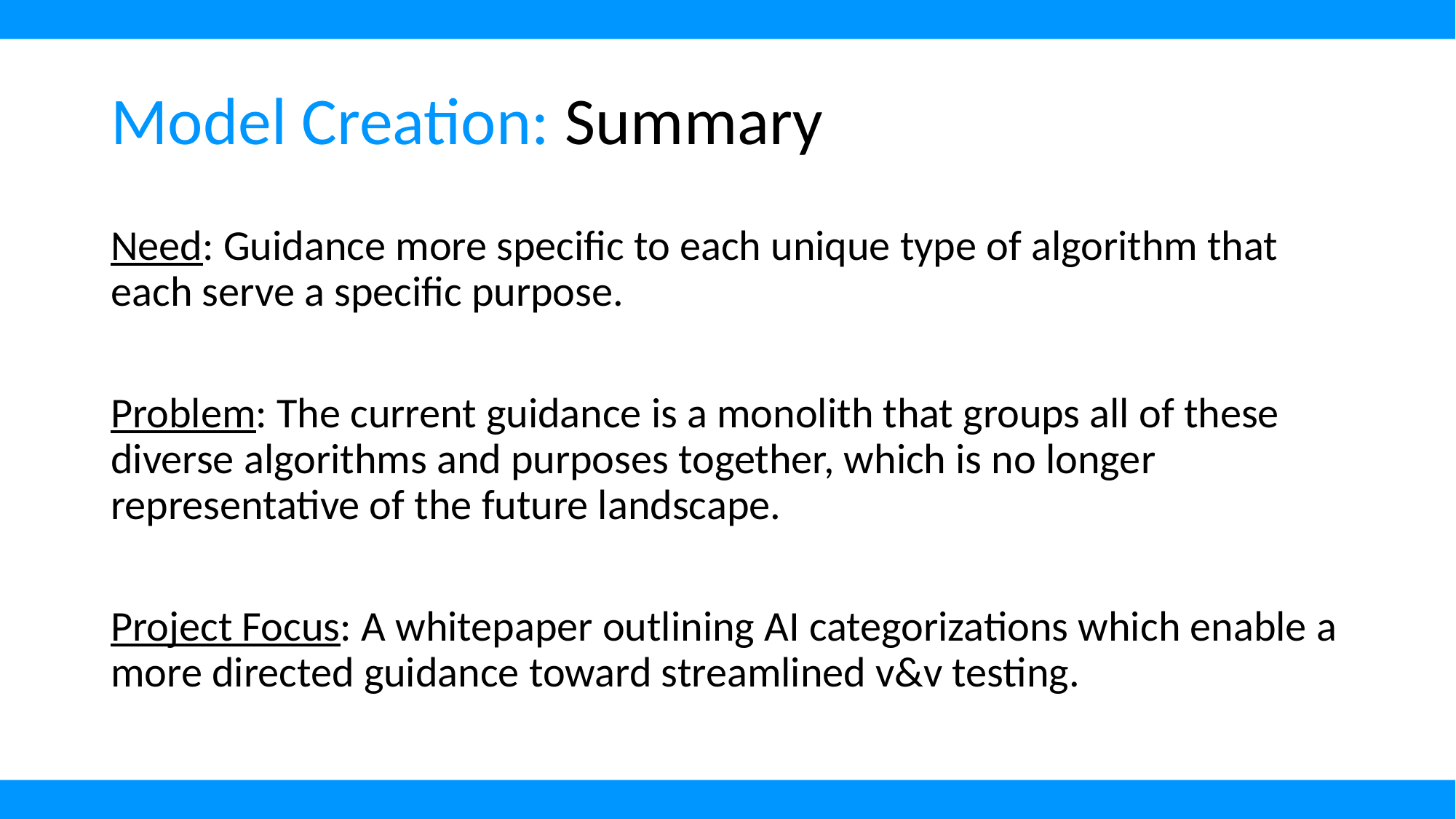

# Model Creation: Summary
Need: Guidance more specific to each unique type of algorithm that each serve a specific purpose.

Problem: The current guidance is a monolith that groups all of these diverse algorithms and purposes together, which is no longer representative of the future landscape.

Project Focus: A whitepaper outlining AI categorizations which enable a more directed guidance toward streamlined v&v testing.